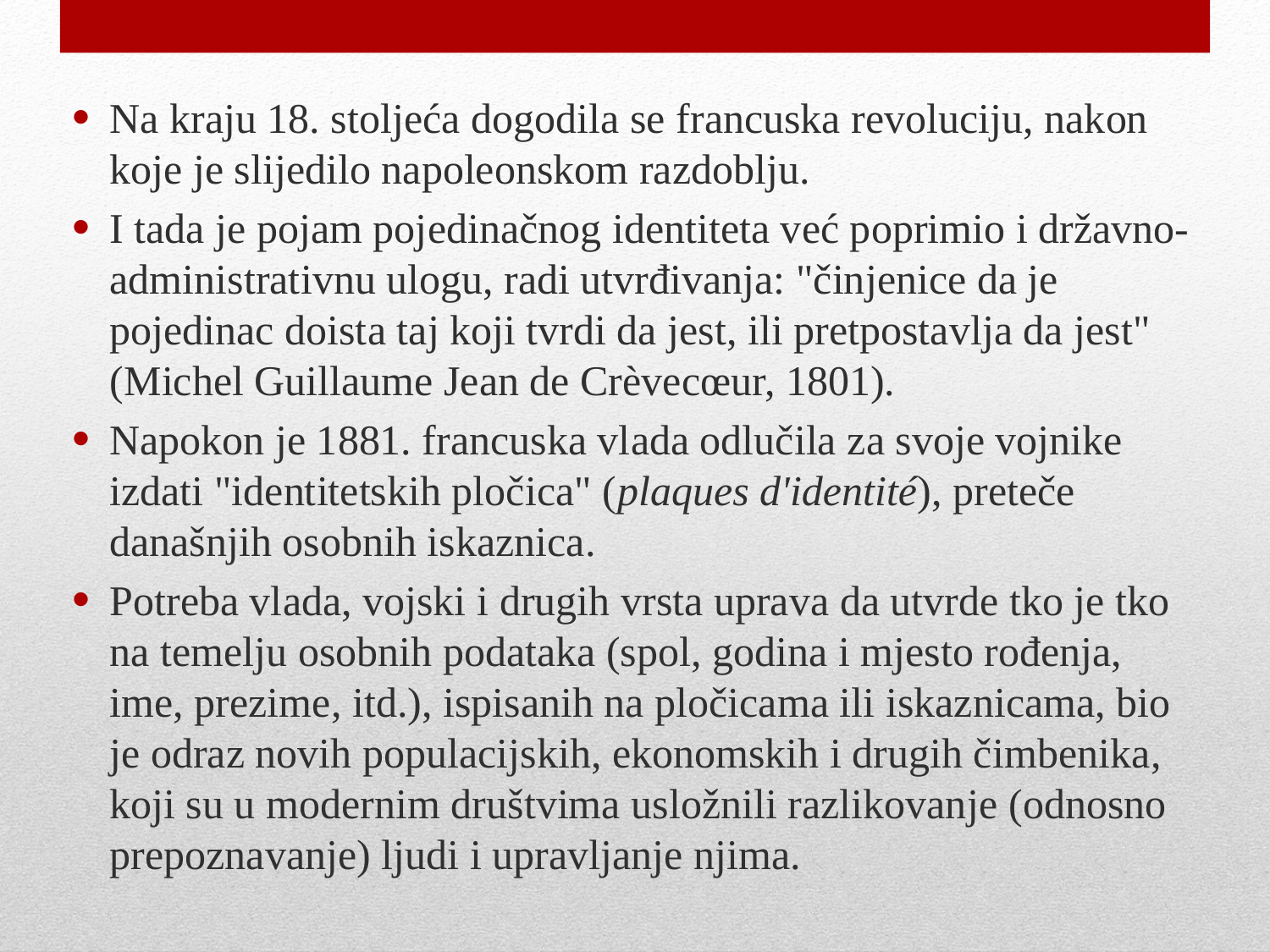

Na kraju 18. stoljeća dogodila se francuska revoluciju, nakon koje je slijedilo napoleonskom razdoblju.
I tada je pojam pojedinačnog identiteta već poprimio i državno-administrativnu ulogu, radi utvrđivanja: "činjenice da je pojedinac doista taj koji tvrdi da jest, ili pretpostavlja da jest" (Michel Guillaume Jean de Crèvecœur, 1801).
Napokon je 1881. francuska vlada odlučila za svoje vojnike izdati "identitetskih pločica" (plaques d'identité), preteče današnjih osobnih iskaznica.
Potreba vlada, vojski i drugih vrsta uprava da utvrde tko je tko na temelju osobnih podataka (spol, godina i mjesto rođenja, ime, prezime, itd.), ispisanih na pločicama ili iskaznicama, bio je odraz novih populacijskih, ekonomskih i drugih čimbenika, koji su u modernim društvima usložnili razlikovanje (odnosno prepoznavanje) ljudi i upravljanje njima.